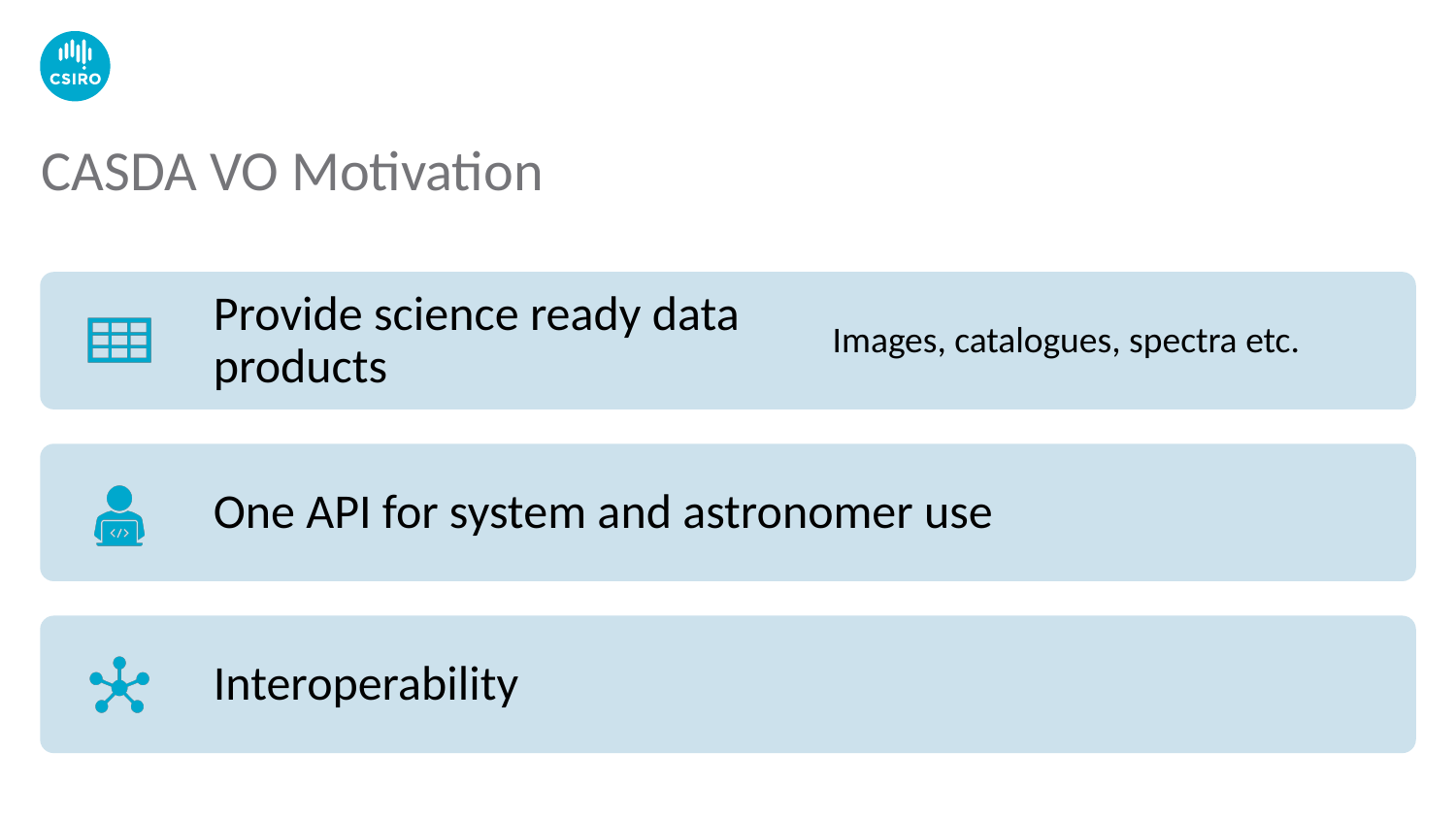

CASDA VO Motivation
Provide science ready data products
Images, catalogues, spectra etc.
One API for system and astronomer use
Interoperability